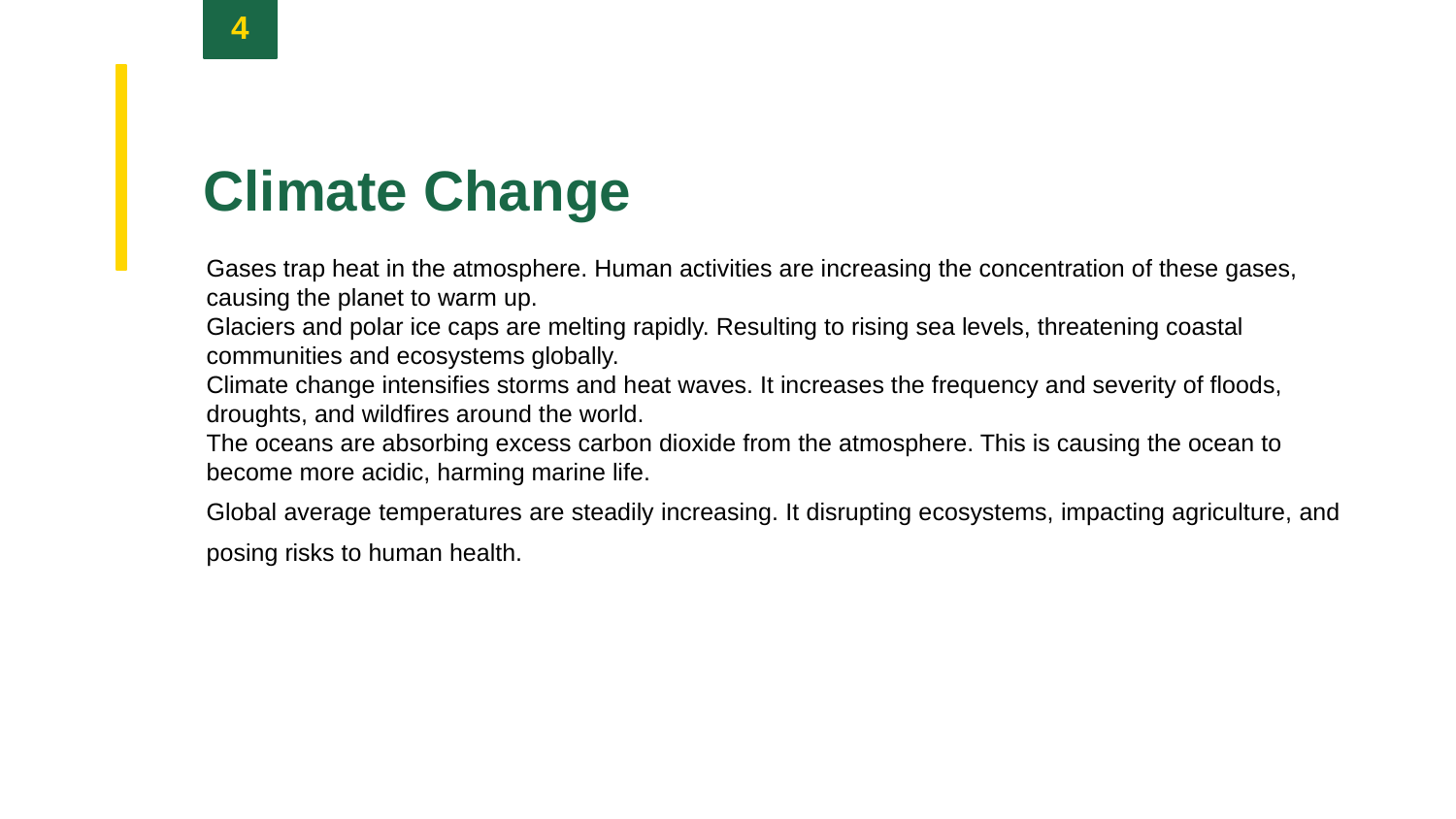

4

Climate Change
Gases trap heat in the atmosphere. Human activities are increasing the concentration of these gases, causing the planet to warm up.
Glaciers and polar ice caps are melting rapidly. Resulting to rising sea levels, threatening coastal communities and ecosystems globally.
Climate change intensifies storms and heat waves. It increases the frequency and severity of floods, droughts, and wildfires around the world.
The oceans are absorbing excess carbon dioxide from the atmosphere. This is causing the ocean to become more acidic, harming marine life.
Global average temperatures are steadily increasing. It disrupting ecosystems, impacting agriculture, and posing risks to human health.